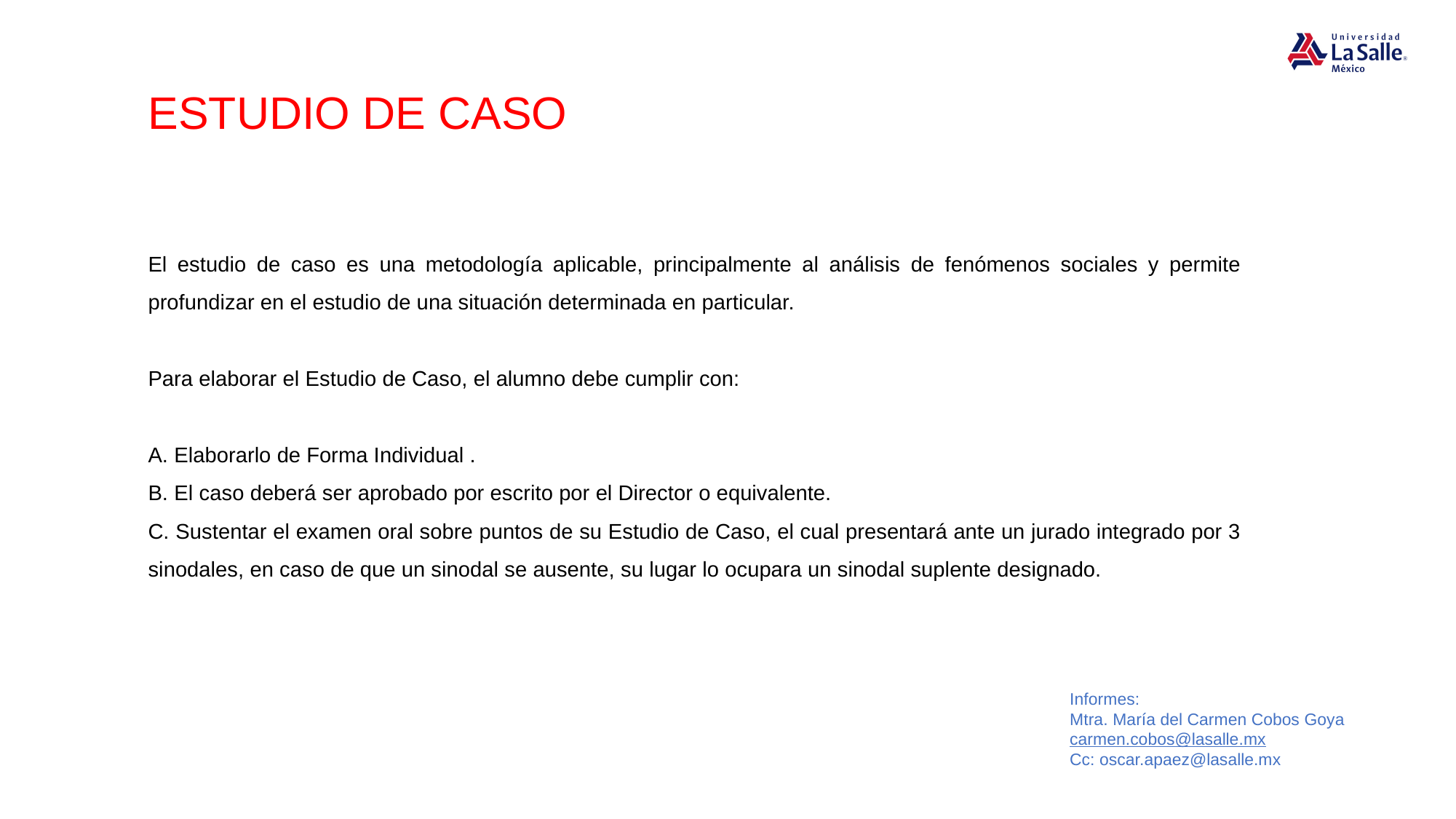

ESTUDIO DE CASO
El estudio de caso es una metodología aplicable, principalmente al análisis de fenómenos sociales y permite profundizar en el estudio de una situación determinada en particular.

Para elaborar el Estudio de Caso, el alumno debe cumplir con:

A. Elaborarlo de Forma Individual .
B. El caso deberá ser aprobado por escrito por el Director o equivalente.
C. Sustentar el examen oral sobre puntos de su Estudio de Caso, el cual presentará ante un jurado integrado por 3 sinodales, en caso de que un sinodal se ausente, su lugar lo ocupara un sinodal suplente designado.
Informes:
Mtra. María del Carmen Cobos Goya
carmen.cobos@lasalle.mx
Cc: oscar.apaez@lasalle.mx